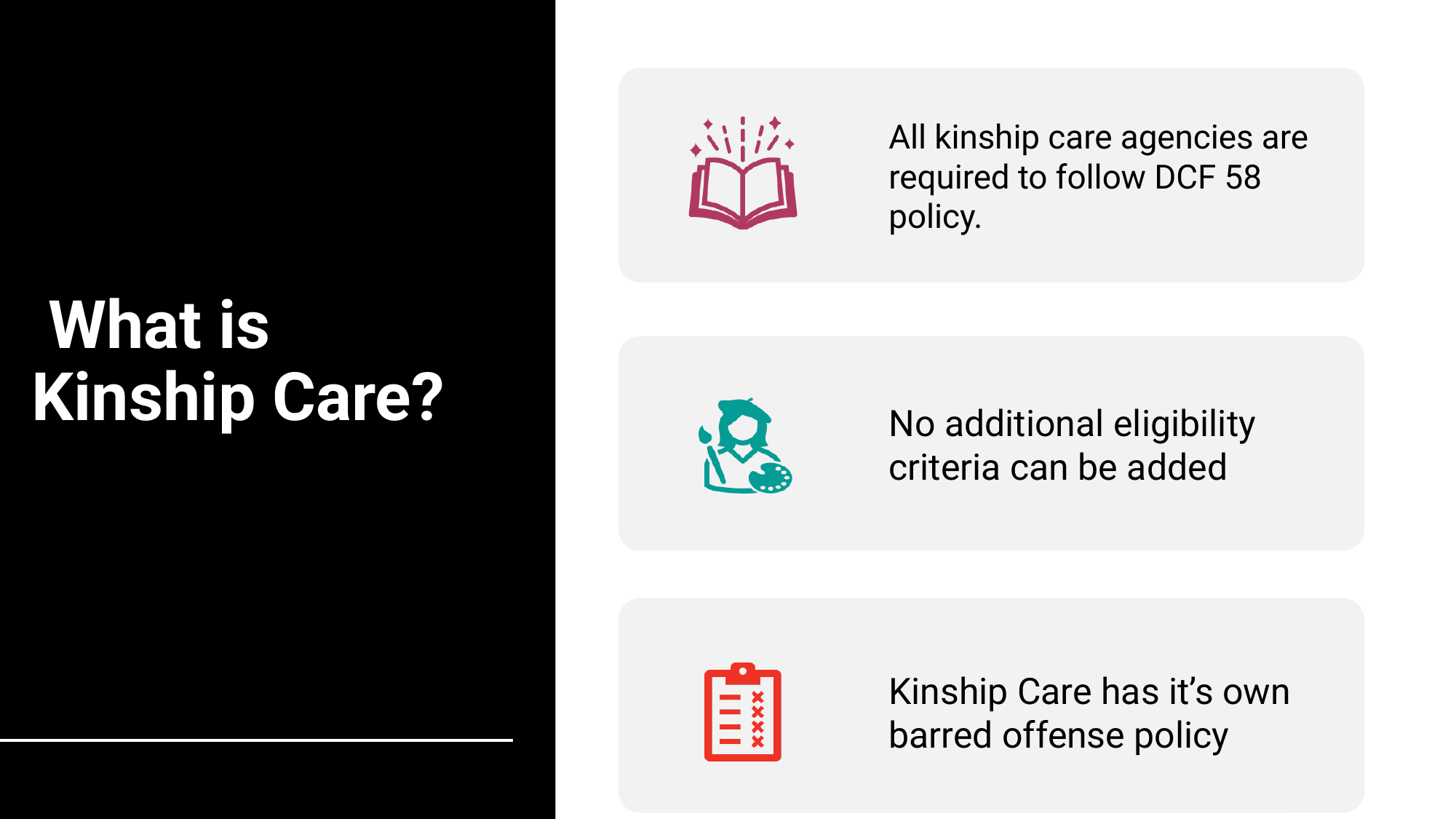

# What is Kinship Care?
All kinship care agencies are required to follow DCF 58 policy.
No additional eligibility criteria can be added
Kinship Care has it’s own barred offense policy